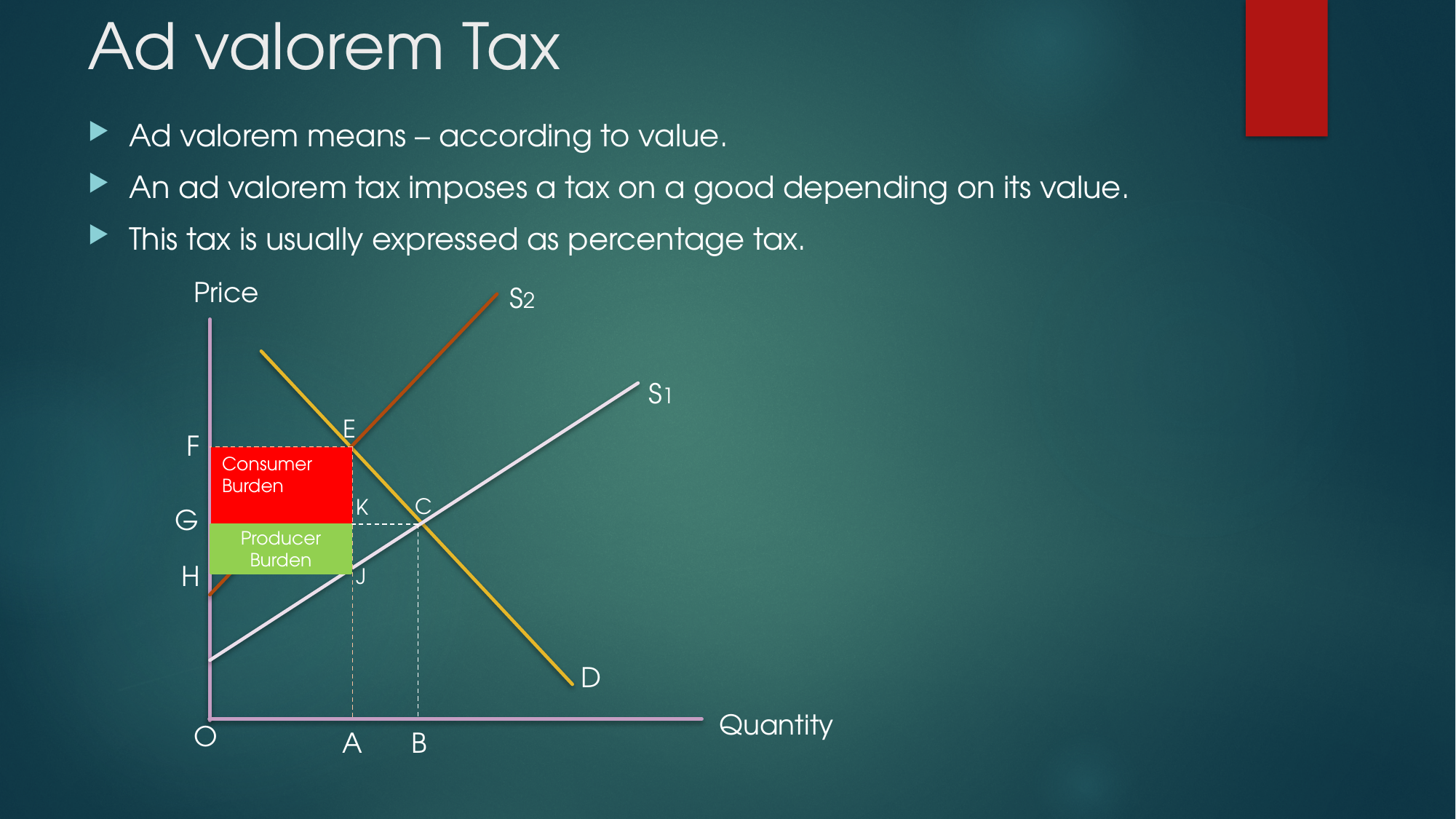

# Ad valorem Tax
Ad valorem means – according to value.
An ad valorem tax imposes a tax on a good depending on its value.
This tax is usually expressed as percentage tax.
Price
S2
S1
E
F
Consumer Burden

C
K
G
Producer Burden
H
J
D
Quantity
O
A
B